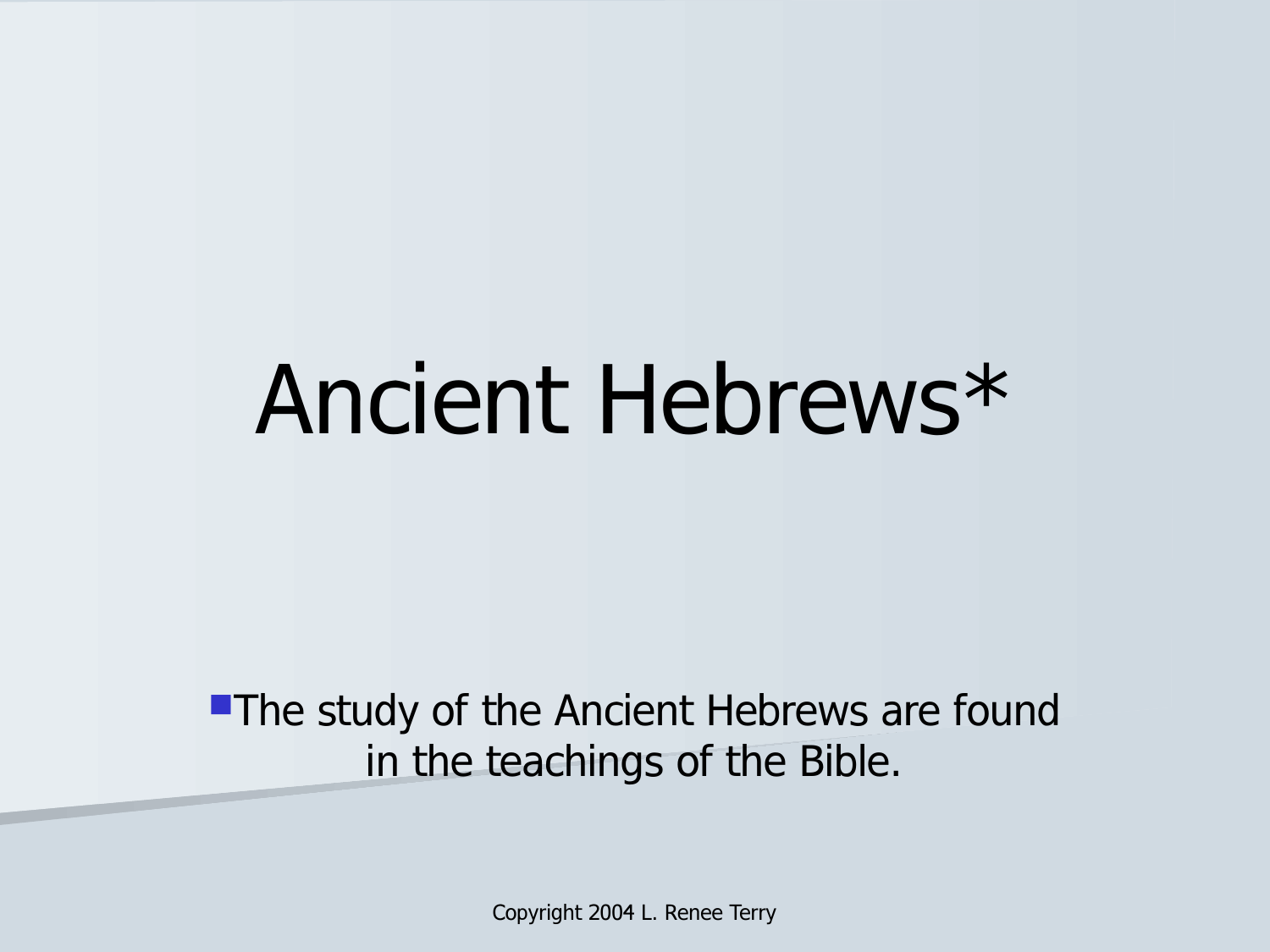

# Ancient Hebrews*
The study of the Ancient Hebrews are found in the teachings of the Bible.
Copyright 2004 L. Renee Terry